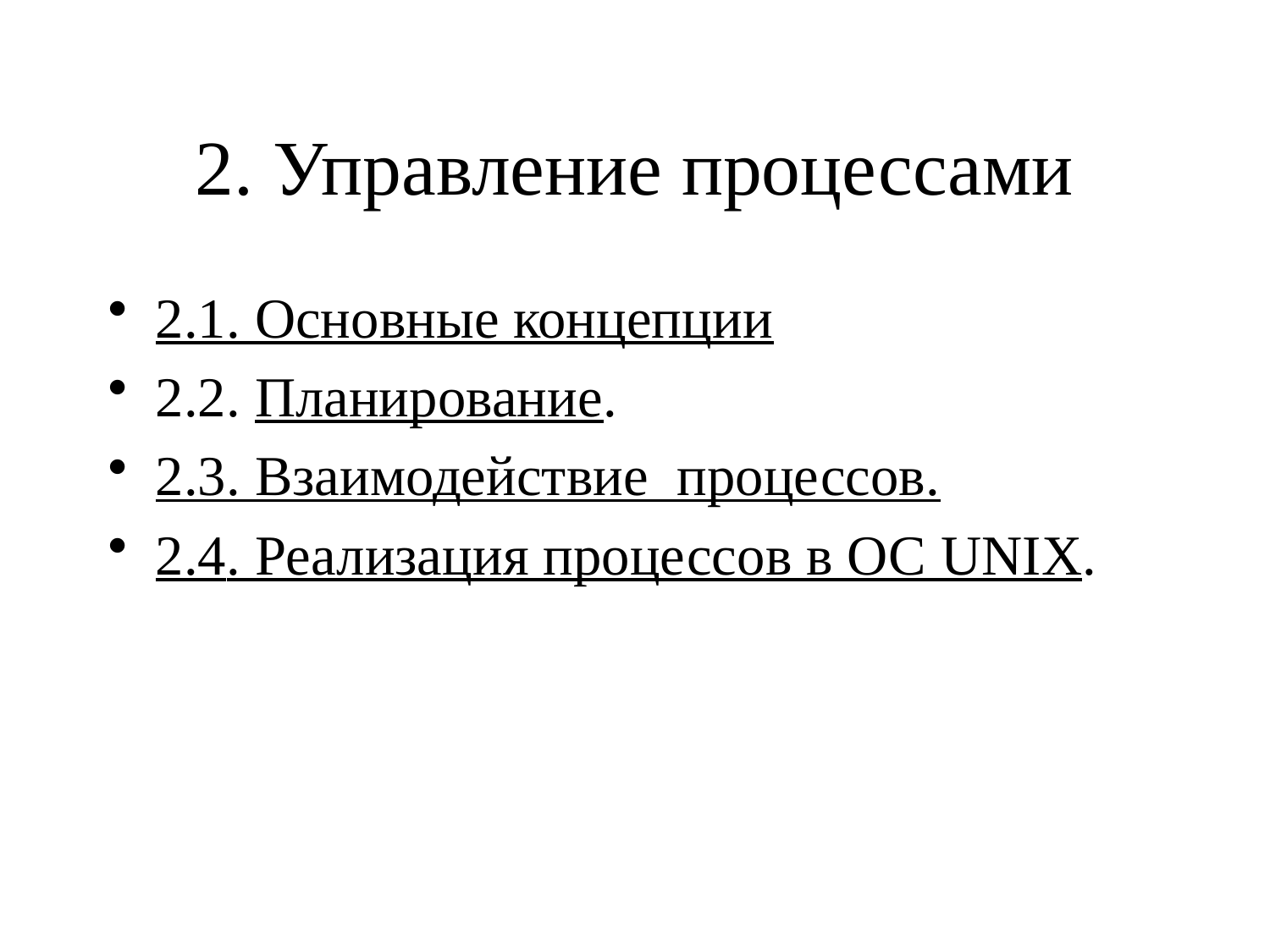

# 2. Управление процессами
2.1. Основные концепции
2.2. Планирование.
2.3. Взаимодействие  процессов.
2.4. Реализация процессов в ОС UNIX.